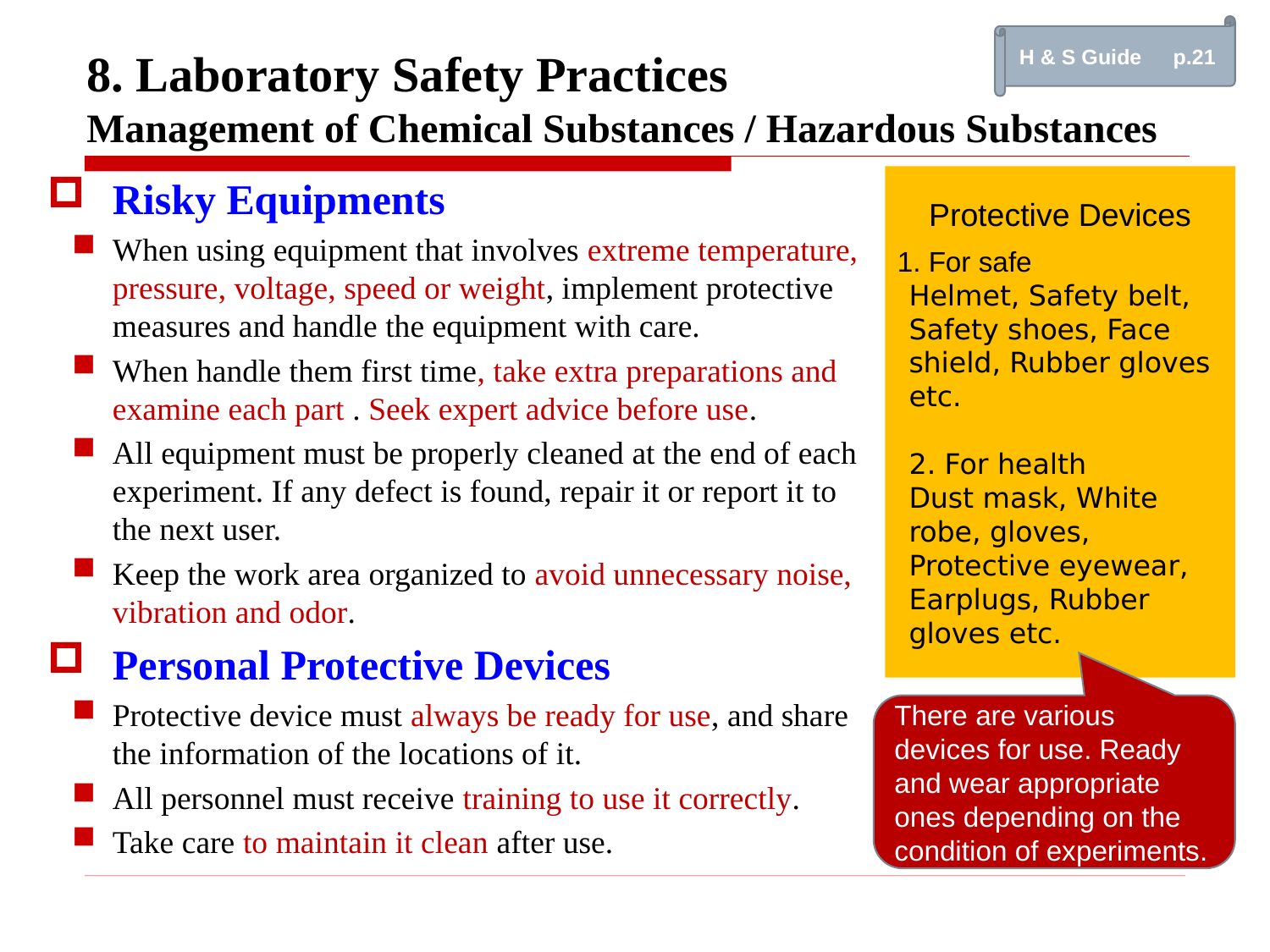

H & S Guide　p.21
8. Laboratory Safety Practices
Management of Chemical Substances / Hazardous Substances
Risky Equipments
When using equipment that involves extreme temperature, pressure, voltage, speed or weight, implement protective measures and handle the equipment with care.
When handle them first time, take extra preparations and examine each part . Seek expert advice before use.
All equipment must be properly cleaned at the end of each experiment. If any defect is found, repair it or report it to the next user.
Keep the work area organized to avoid unnecessary noise, vibration and odor.
Personal Protective Devices
Protective device must always be ready for use, and share the information of the locations of it.
All personnel must receive training to use it correctly.
Take care to maintain it clean after use.

Protective Devices
1. For safe
Helmet, Safety belt, Safety shoes, Face shield, Rubber gloves etc.

2. For health
Dust mask, White robe, gloves, Protective eyewear, Earplugs, Rubber gloves etc.
There are various devices for use. Ready and wear appropriate ones depending on the condition of experiments.